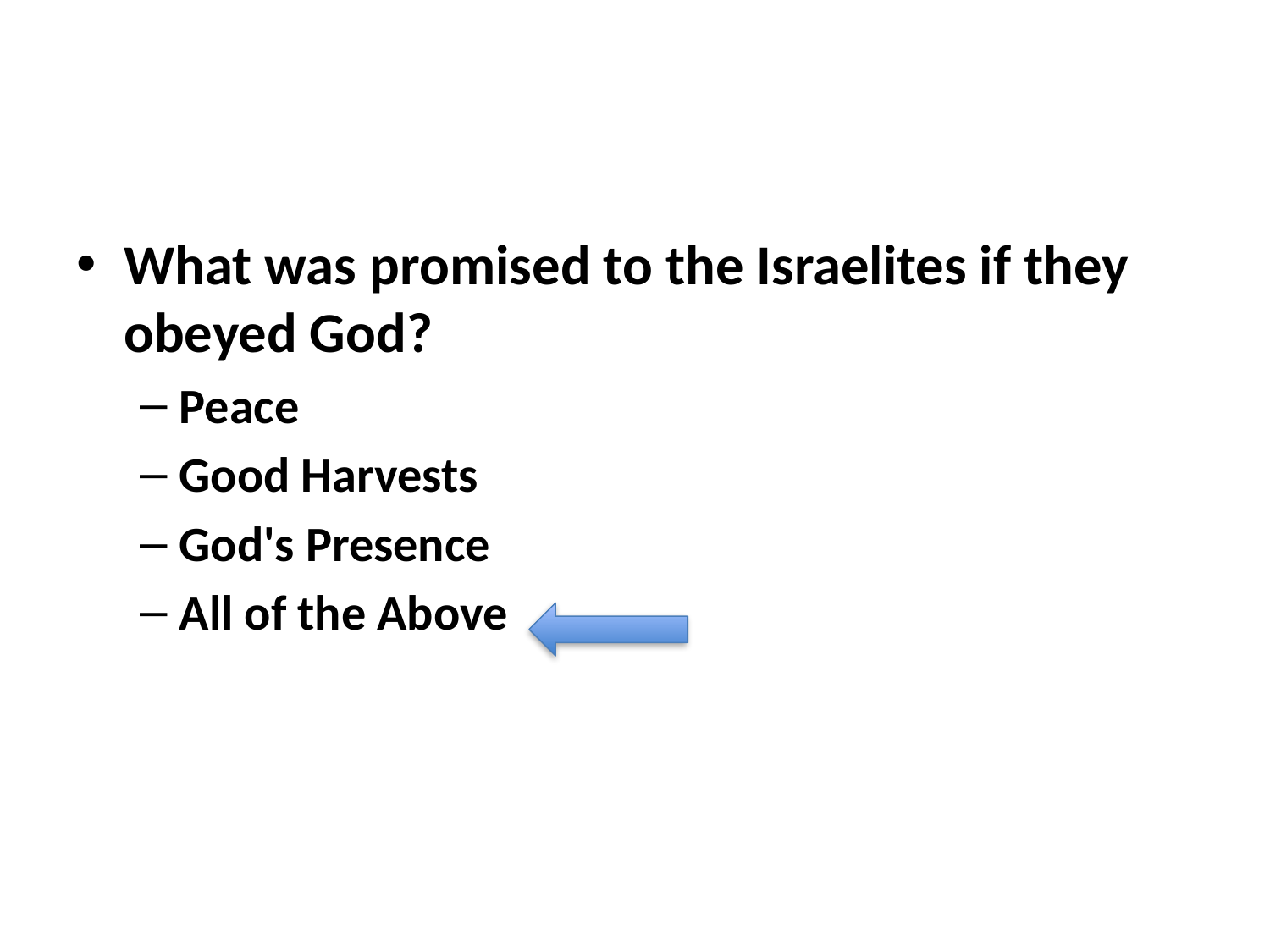

#
What was promised to the Israelites if they obeyed God?
Peace
Good Harvests
God's Presence
All of the Above